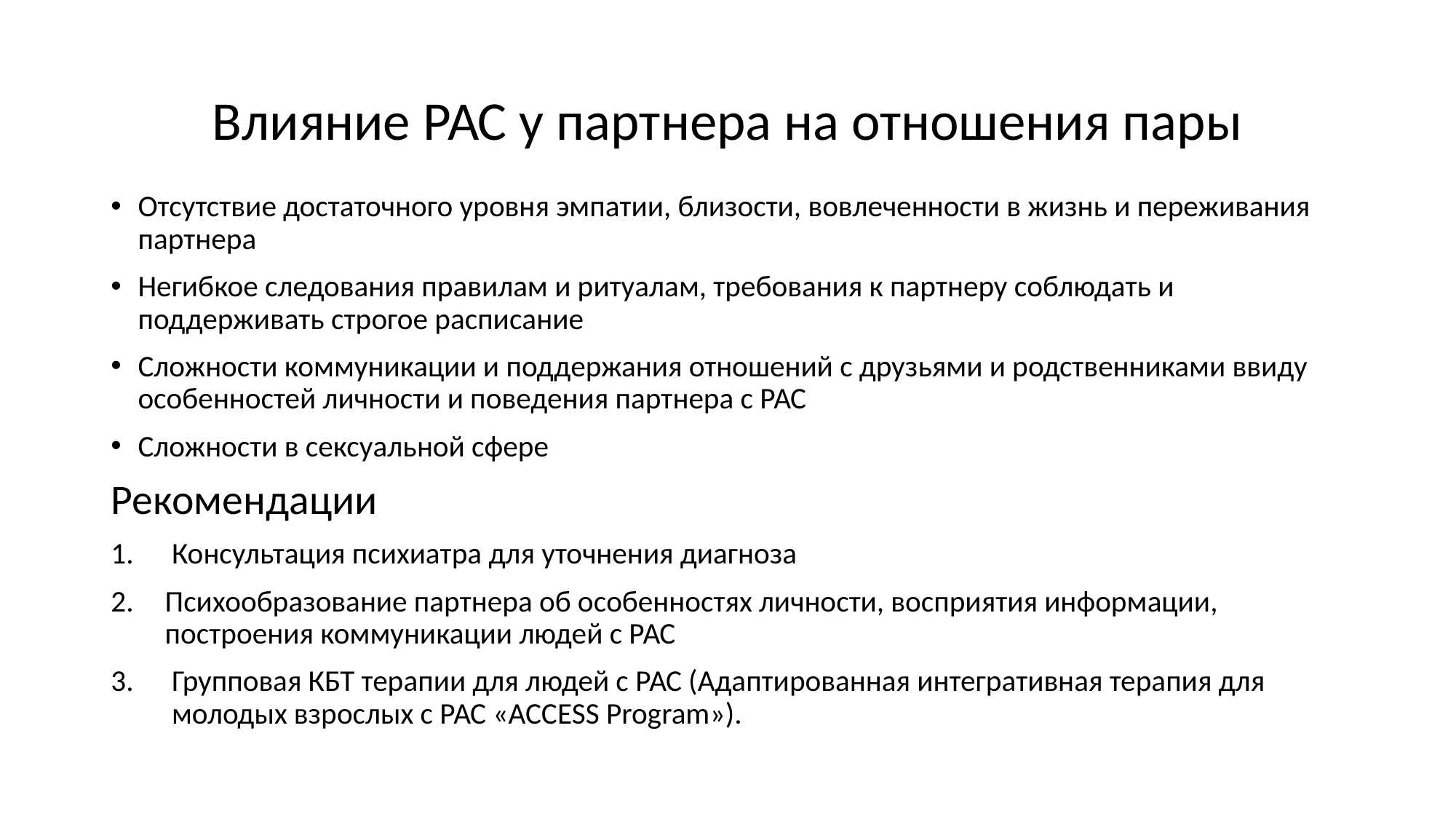

# Влияние РАС у партнера на отношения пары
Отсутствие достаточного уровня эмпатии, близости, вовлеченности в жизнь и переживания партнера
Негибкое следования правилам и ритуалам, требования к партнеру соблюдать и поддерживать строгое расписание
Сложности коммуникации и поддержания отношений с друзьями и родственниками ввиду особенностей личности и поведения партнера с РАС
Сложности в сексуальной сфере
Рекомендации
Консультация психиатра для уточнения диагноза
Психообразование партнера об особенностях личности, восприятия информации, построения коммуникации людей с РАС
Групповая КБТ терапии для людей с РАС (Адаптированная интегративная терапия для молодых взрослых с РАС «ACCESS Program»).